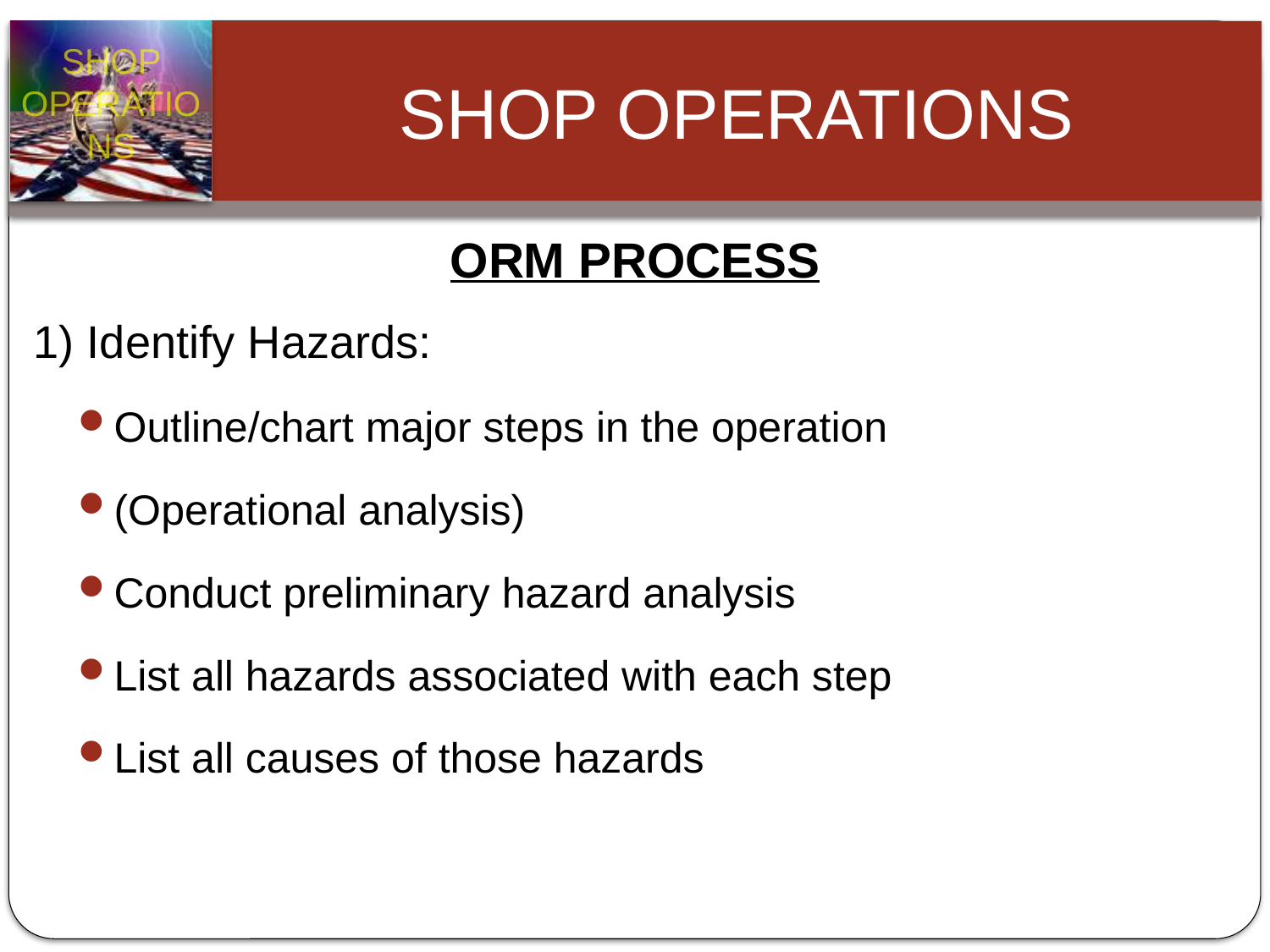

# ORM PROCESS
1) Identify Hazards:
Outline/chart major steps in the operation
(Operational analysis)
Conduct preliminary hazard analysis
List all hazards associated with each step
List all causes of those hazards
Slide 16